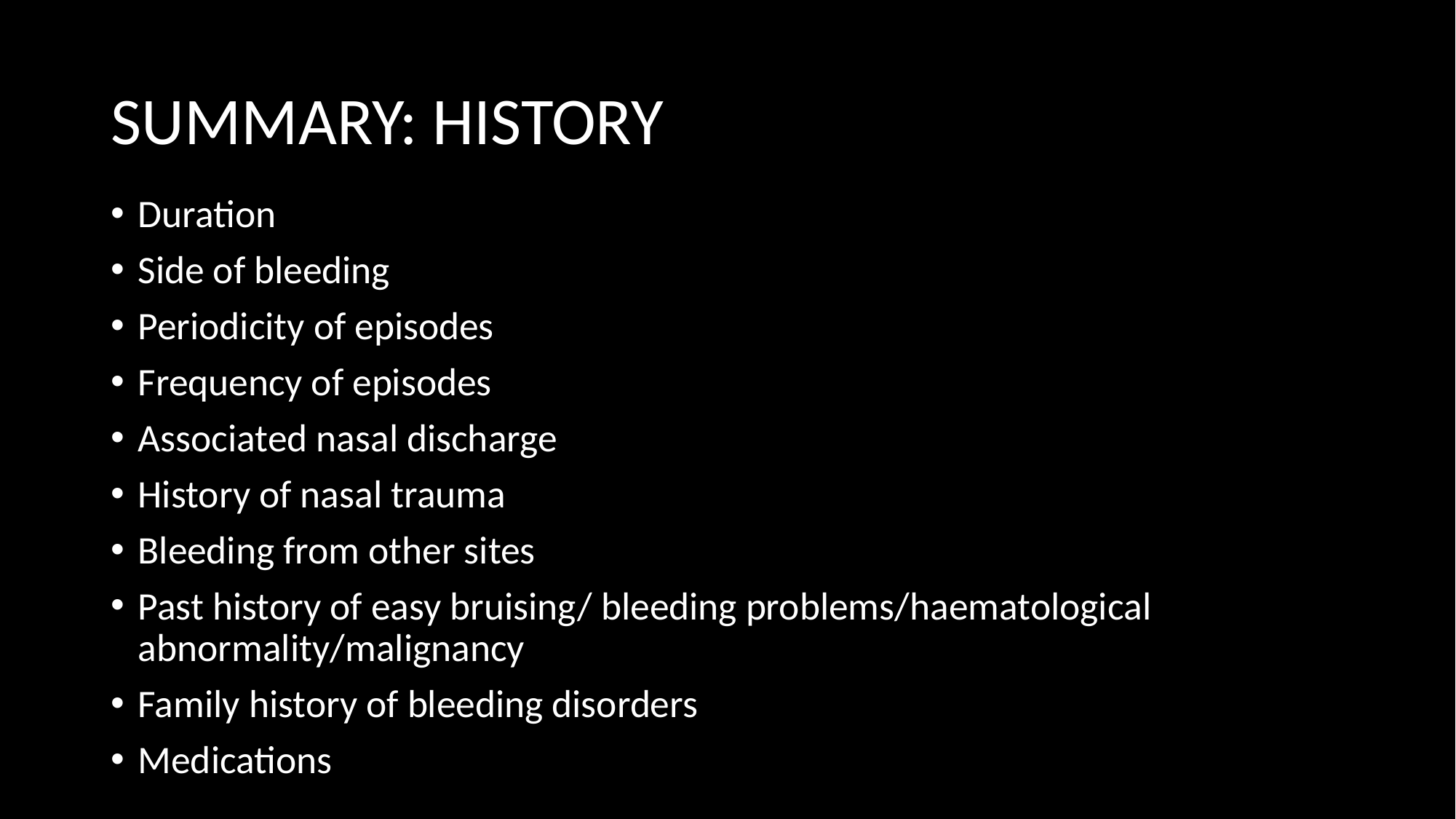

# SUMMARY: HISTORY
Duration
Side of bleeding
Periodicity of episodes
Frequency of episodes
Associated nasal discharge
History of nasal trauma
Bleeding from other sites
Past history of easy bruising/ bleeding problems/haematological abnormality/malignancy
Family history of bleeding disorders
Medications